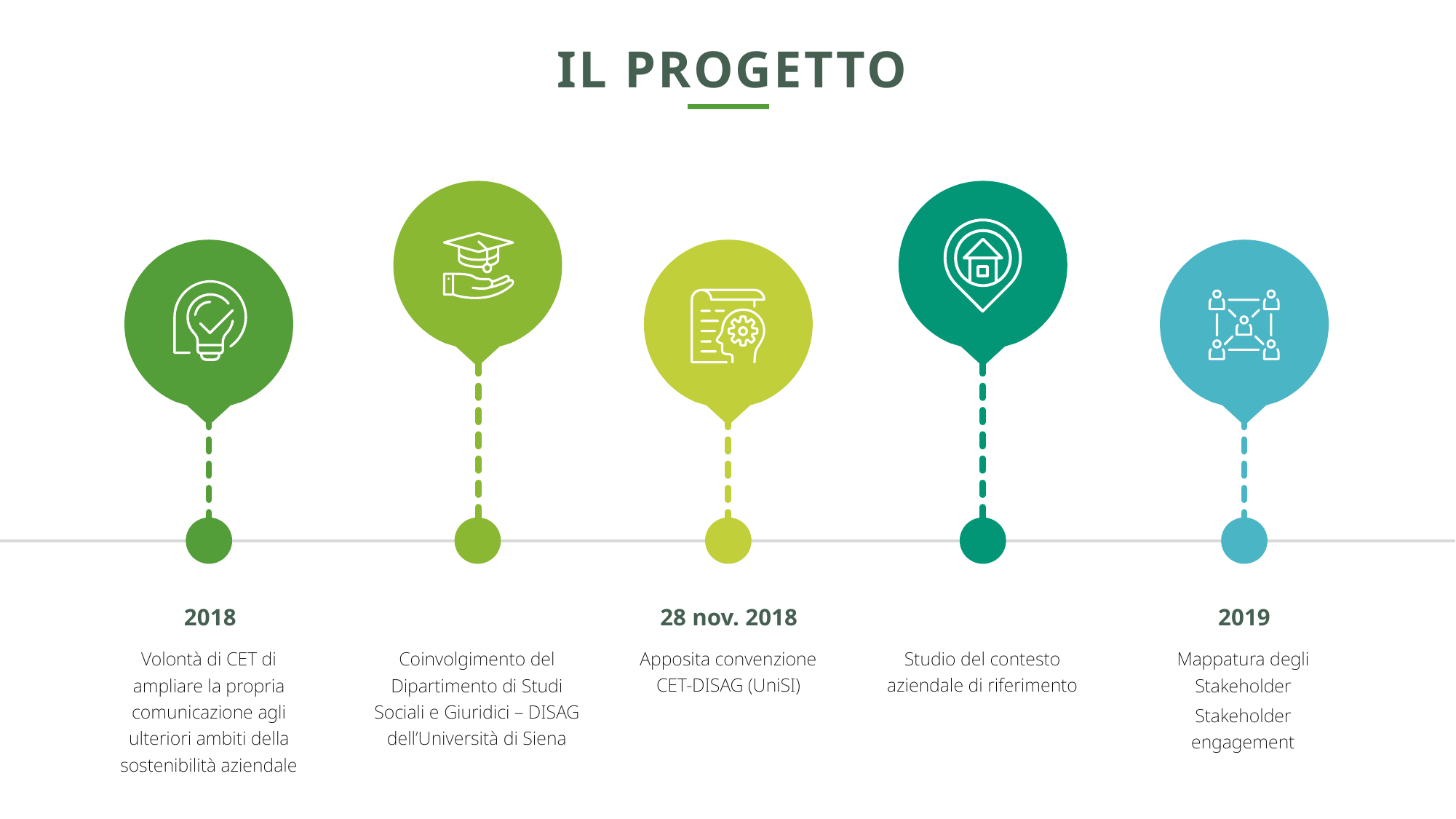

IL PROGETTO

2018
28 nov. 2018
2019
Apposita convenzione CET-DISAG (UniSI)
Volontà di CET di ampliare la propria comunicazione agli ulteriori ambiti della sostenibilità aziendale
Studio del contesto aziendale di riferimento
Mappatura degli Stakeholder
Stakeholder engagement
Coinvolgimento del Dipartimento di Studi Sociali e Giuridici – DISAG dell’Università di Siena